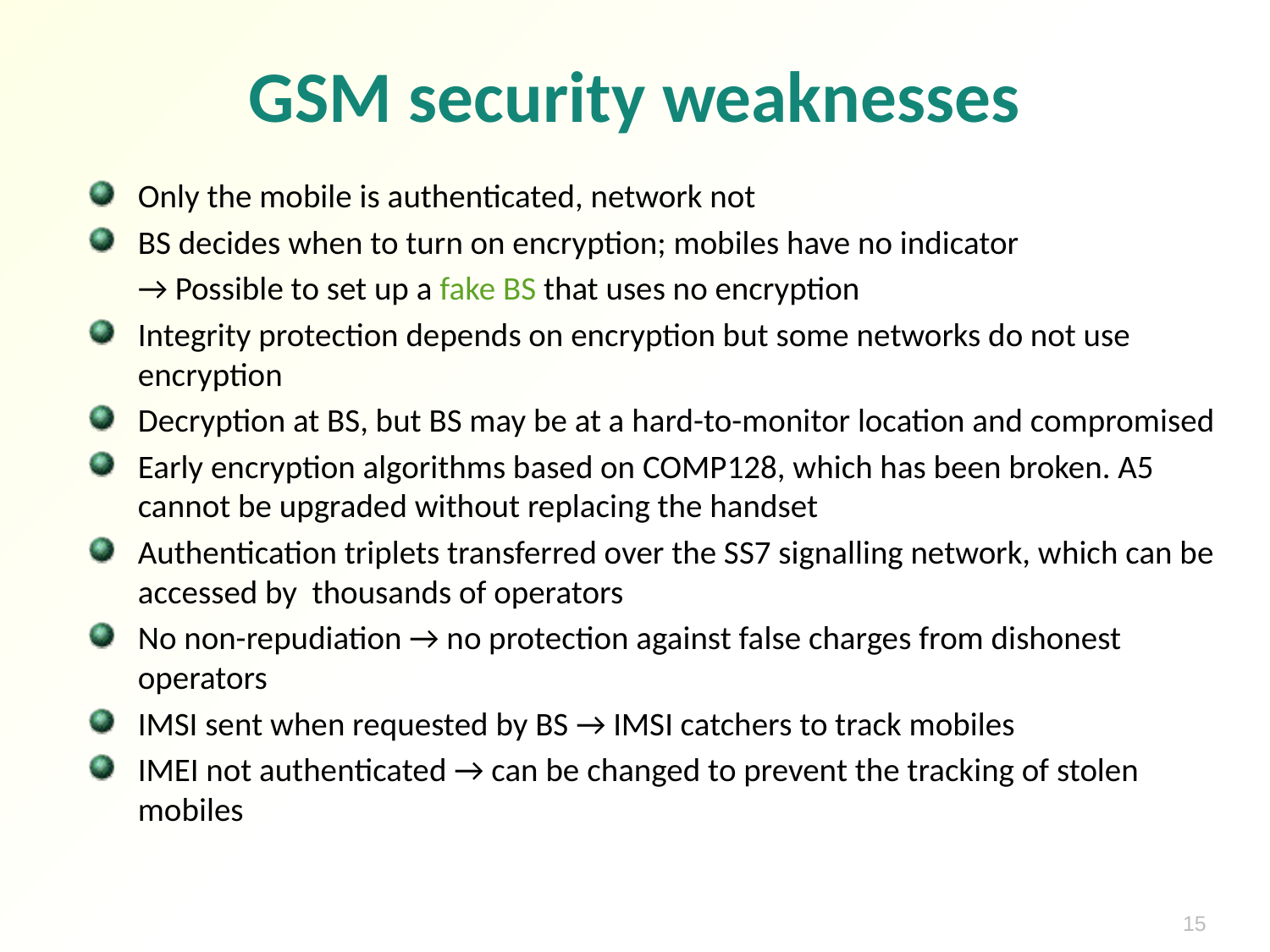

# GSM security weaknesses
Only the mobile is authenticated, network not
BS decides when to turn on encryption; mobiles have no indicator
	→ Possible to set up a fake BS that uses no encryption
Integrity protection depends on encryption but some networks do not use encryption
Decryption at BS, but BS may be at a hard-to-monitor location and compromised
Early encryption algorithms based on COMP128, which has been broken. A5 cannot be upgraded without replacing the handset
Authentication triplets transferred over the SS7 signalling network, which can be accessed by  thousands of operators
No non-repudiation → no protection against false charges from dishonest operators
IMSI sent when requested by BS → IMSI catchers to track mobiles
IMEI not authenticated → can be changed to prevent the tracking of stolen mobiles

15